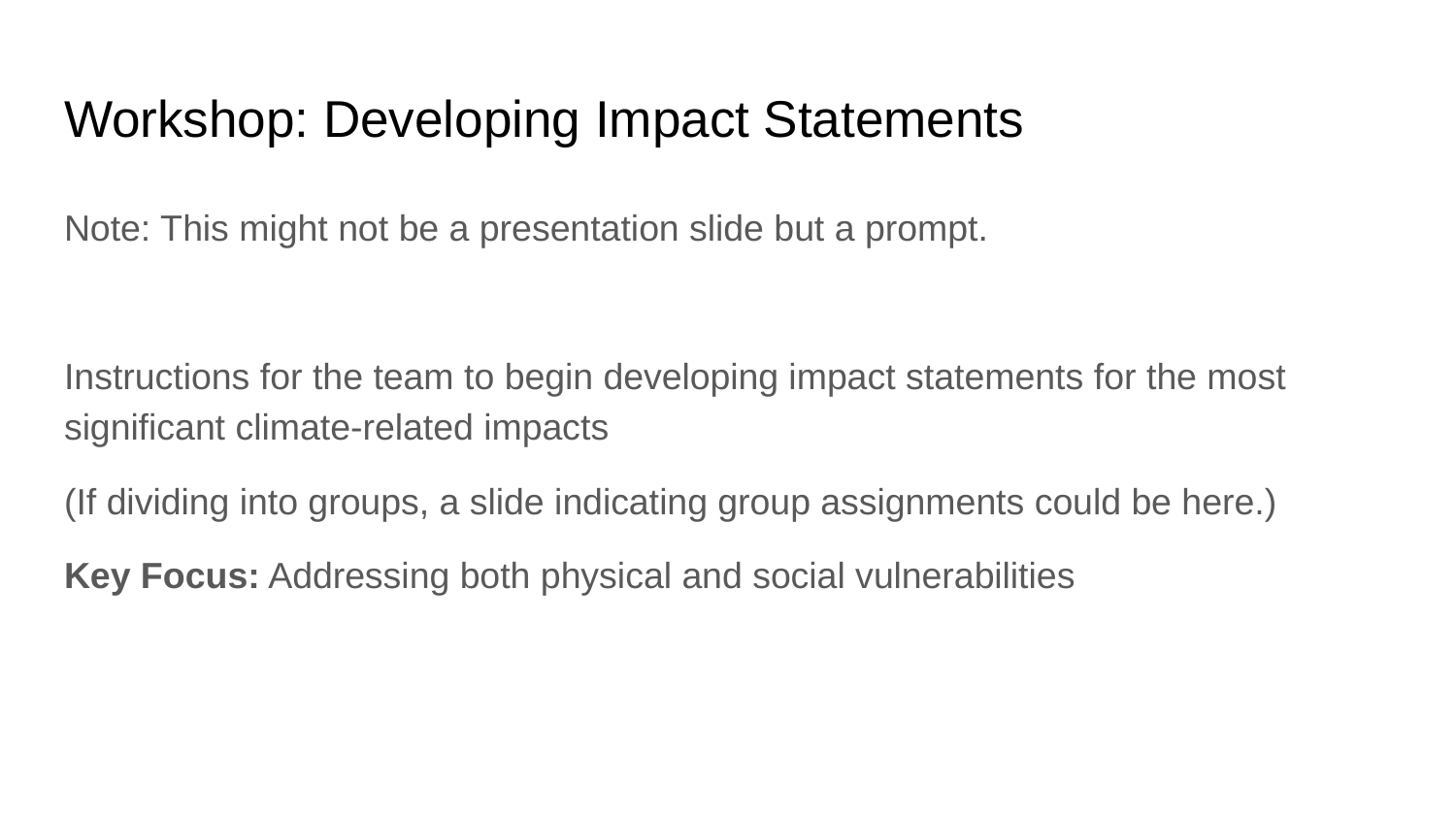

# Workshop: Developing Impact Statements
Note: This might not be a presentation slide but a prompt.

Instructions for the team to begin developing impact statements for the most significant climate-related impacts
(If dividing into groups, a slide indicating group assignments could be here.)
Key Focus: Addressing both physical and social vulnerabilities